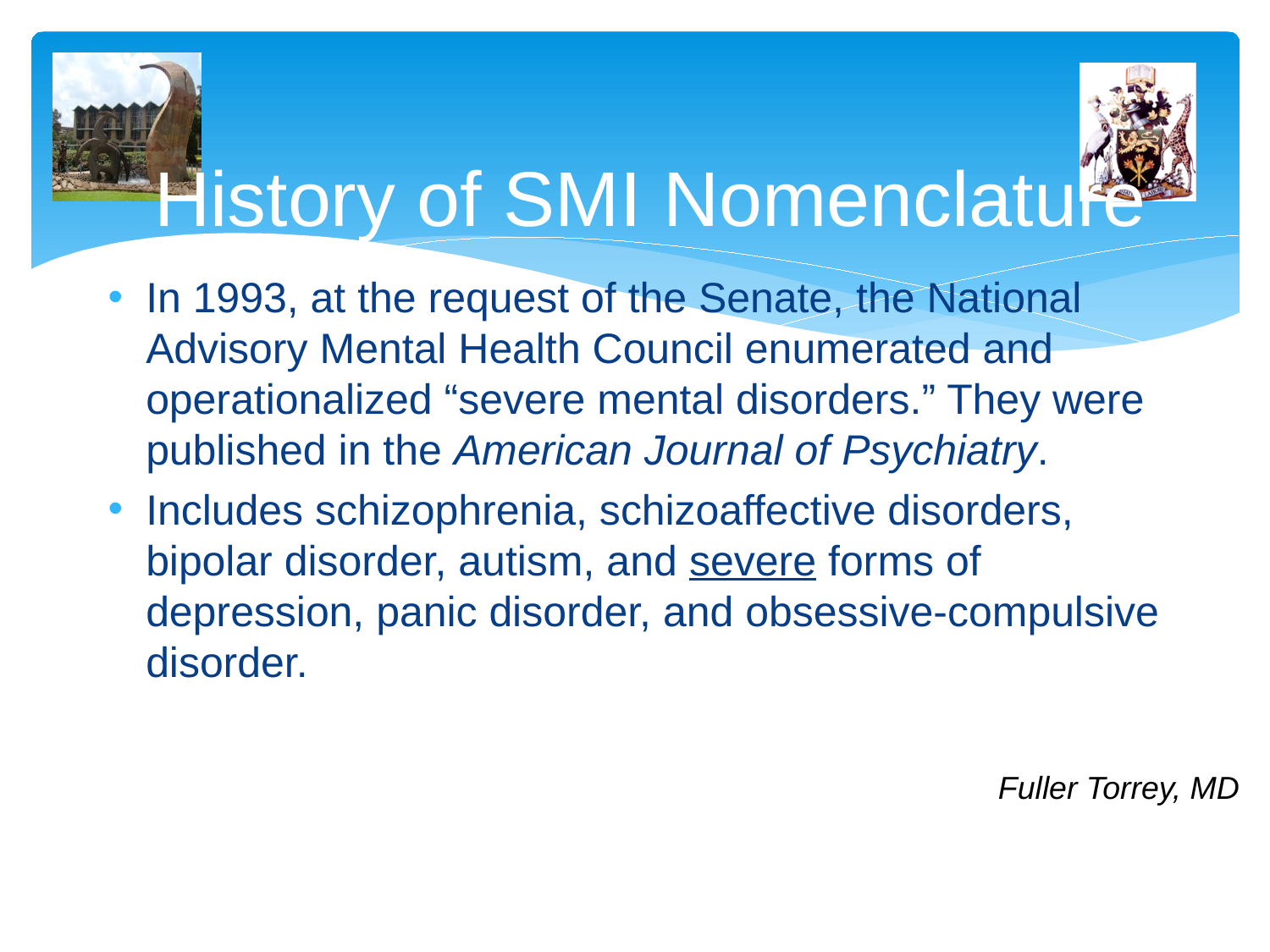

# History of SMI Nomenclature
In 1993, at the request of the Senate, the National Advisory Mental Health Council enumerated and operationalized “severe mental disorders.” They were published in the American Journal of Psychiatry.
Includes schizophrenia, schizoaffective disorders, bipolar disorder, autism, and severe forms of depression, panic disorder, and obsessive-compulsive disorder.
Fuller Torrey, MD